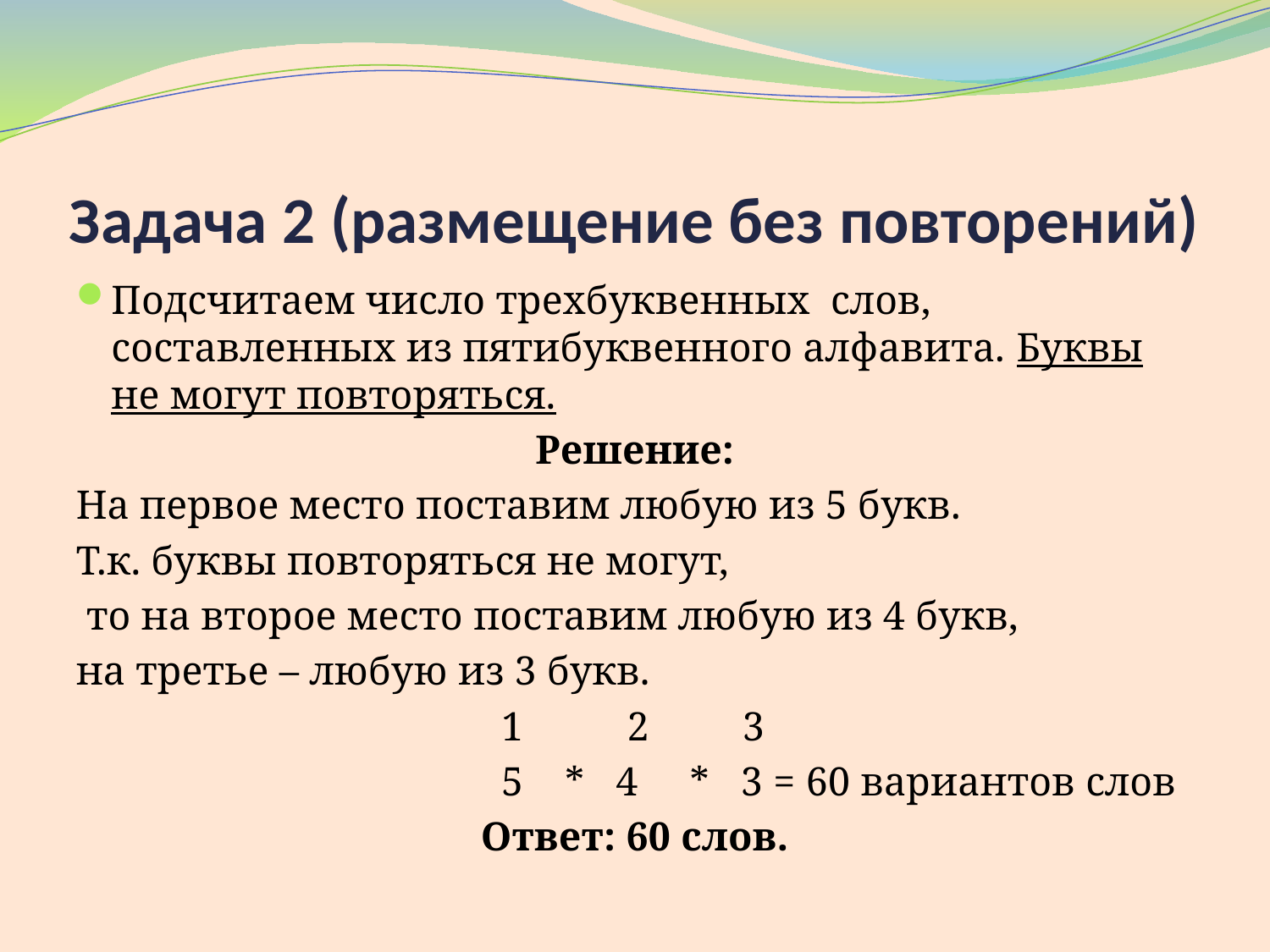

# Задача 2 (размещение без повторений)
Подсчитаем число трехбуквенных  слов, составленных из пятибуквенного алфавита. Буквы не могут повторяться.
Решение:
На первое место поставим любую из 5 букв.
Т.к. буквы повторяться не могут,
 то на второе место поставим любую из 4 букв,
на третье – любую из 3 букв.
                                         1          2         3
                                         5    *   4     *   3 = 60 вариантов слов
Ответ: 60 слов.